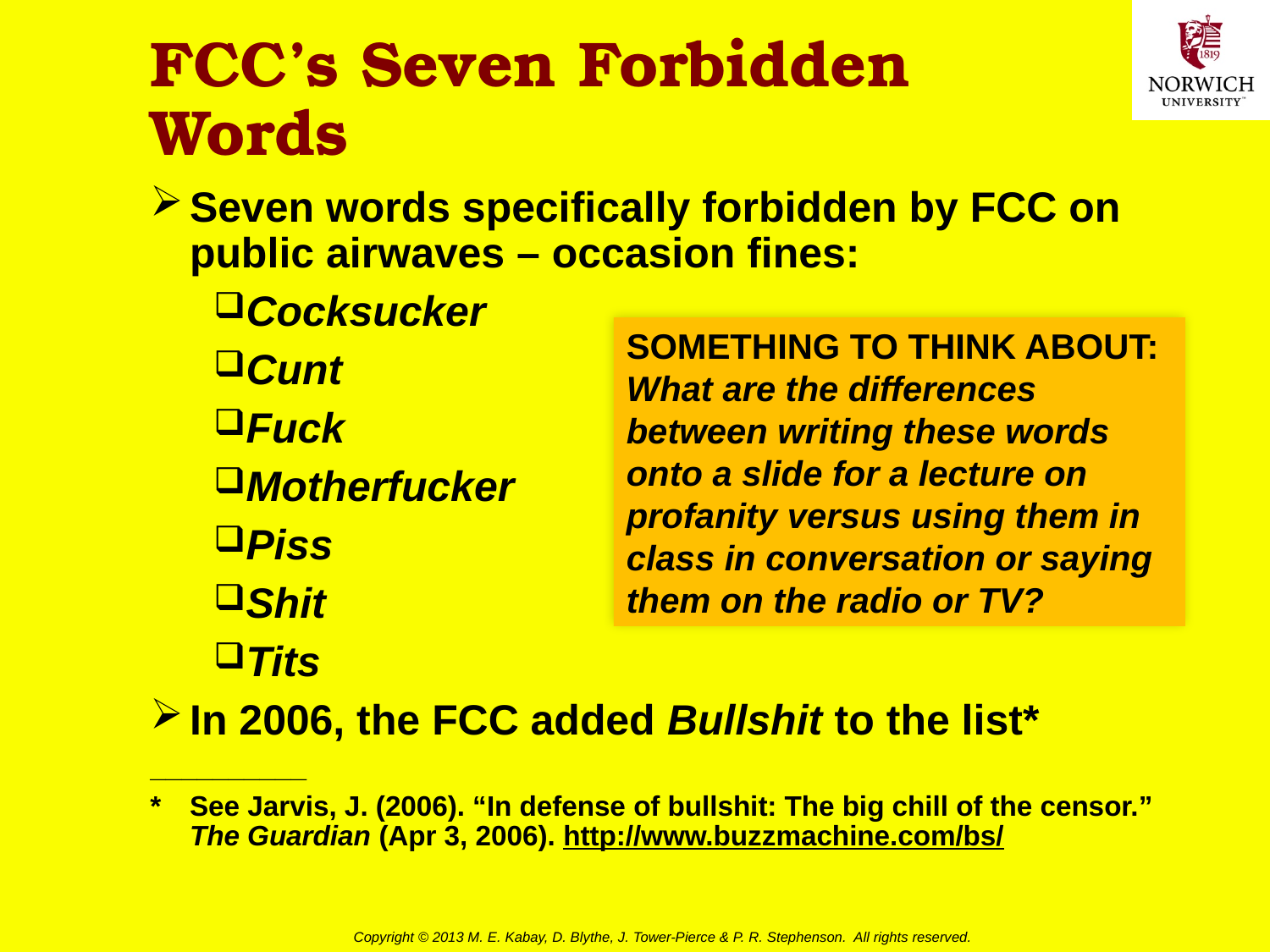

# FCC’s Seven Forbidden Words
Seven words specifically forbidden by FCC on public airwaves – occasion fines:
Cocksucker
Cunt
Fuck
Motherfucker
Piss
Shit
Tits
In 2006, the FCC added Bullshit to the list*
__________
* 	See Jarvis, J. (2006). “In defense of bullshit: The big chill of the censor.” The Guardian (Apr 3, 2006). http://www.buzzmachine.com/bs/

SOMETHING TO THINK ABOUT:
What are the differences between writing these words onto a slide for a lecture on profanity versus using them in class in conversation or saying them on the radio or TV?